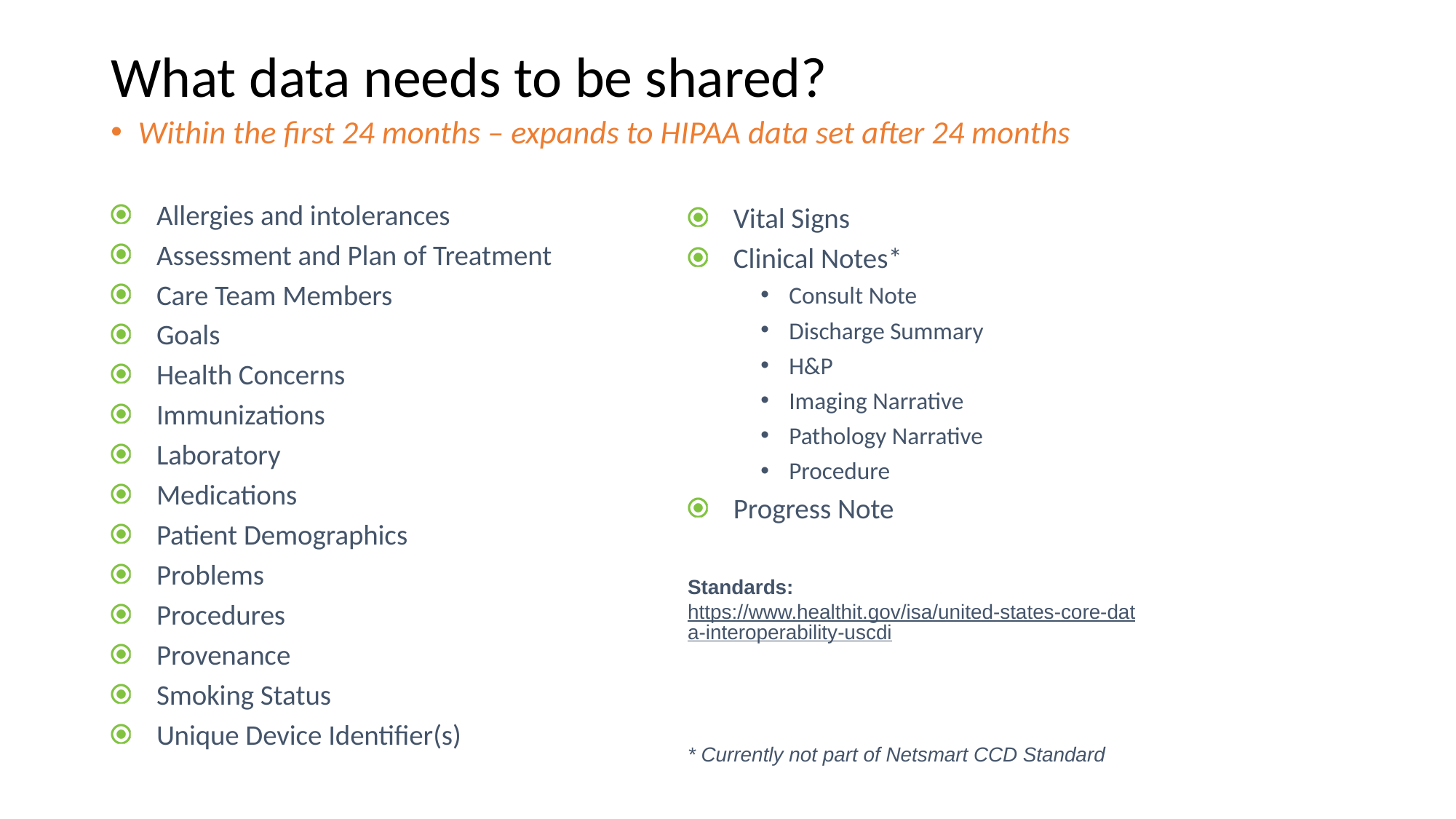

# What data needs to be shared?
Within the first 24 months – expands to HIPAA data set after 24 months
Allergies and intolerances
Assessment and Plan of Treatment
Care Team Members
Goals
Health Concerns
Immunizations
Laboratory
Medications
Patient Demographics
Problems
Procedures
Provenance
Smoking Status
Unique Device Identifier(s)

Vital Signs
Clinical Notes*
Consult Note
Discharge Summary
H&P
Imaging Narrative
Pathology Narrative
Procedure
Progress Note
Standards:
https://www.healthit.gov/isa/united-states-core-data-interoperability-uscdi

* Currently not part of Netsmart CCD Standard